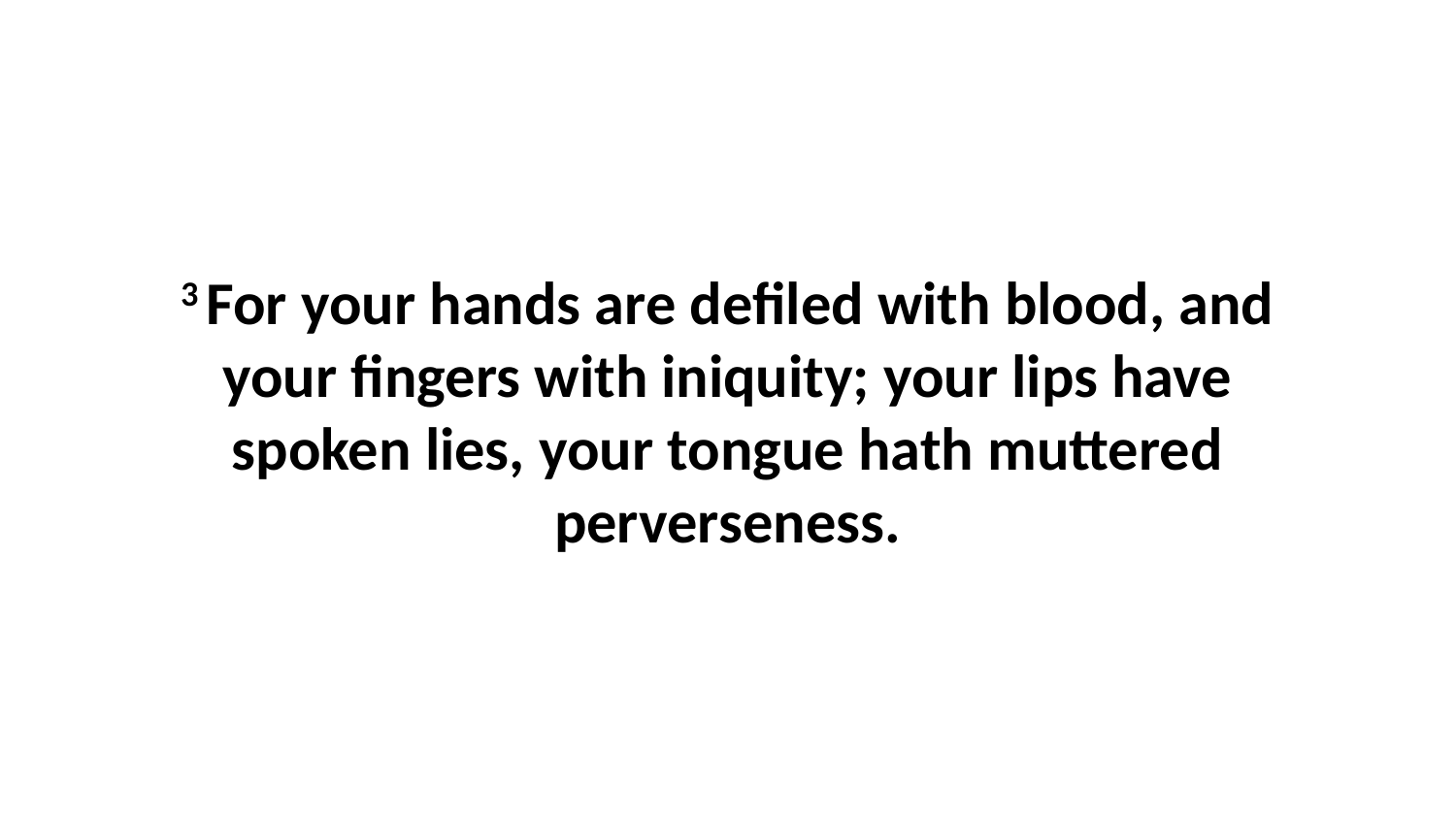

3 For your hands are defiled with blood, and your fingers with iniquity; your lips have spoken lies, your tongue hath muttered perverseness.